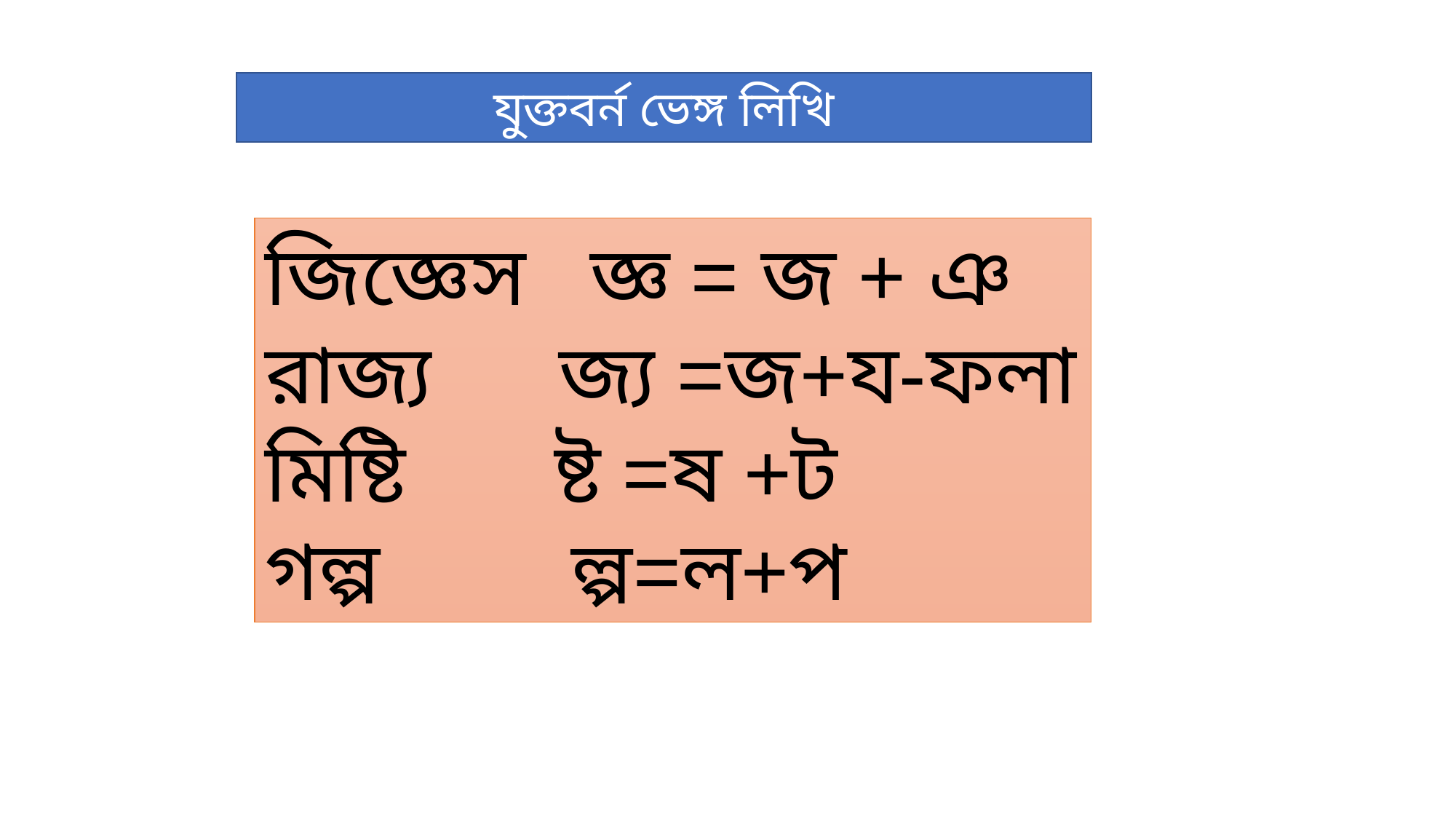

যুক্তবর্ন ভেঙ্গ লিখি
জিজ্ঞেস   জ্ঞ = জ + ঞ
রাজ্য      জ্য =জ+য-ফলা
মিষ্টি       ষ্ট =ষ +ট
গল্প         ল্প=ল+প